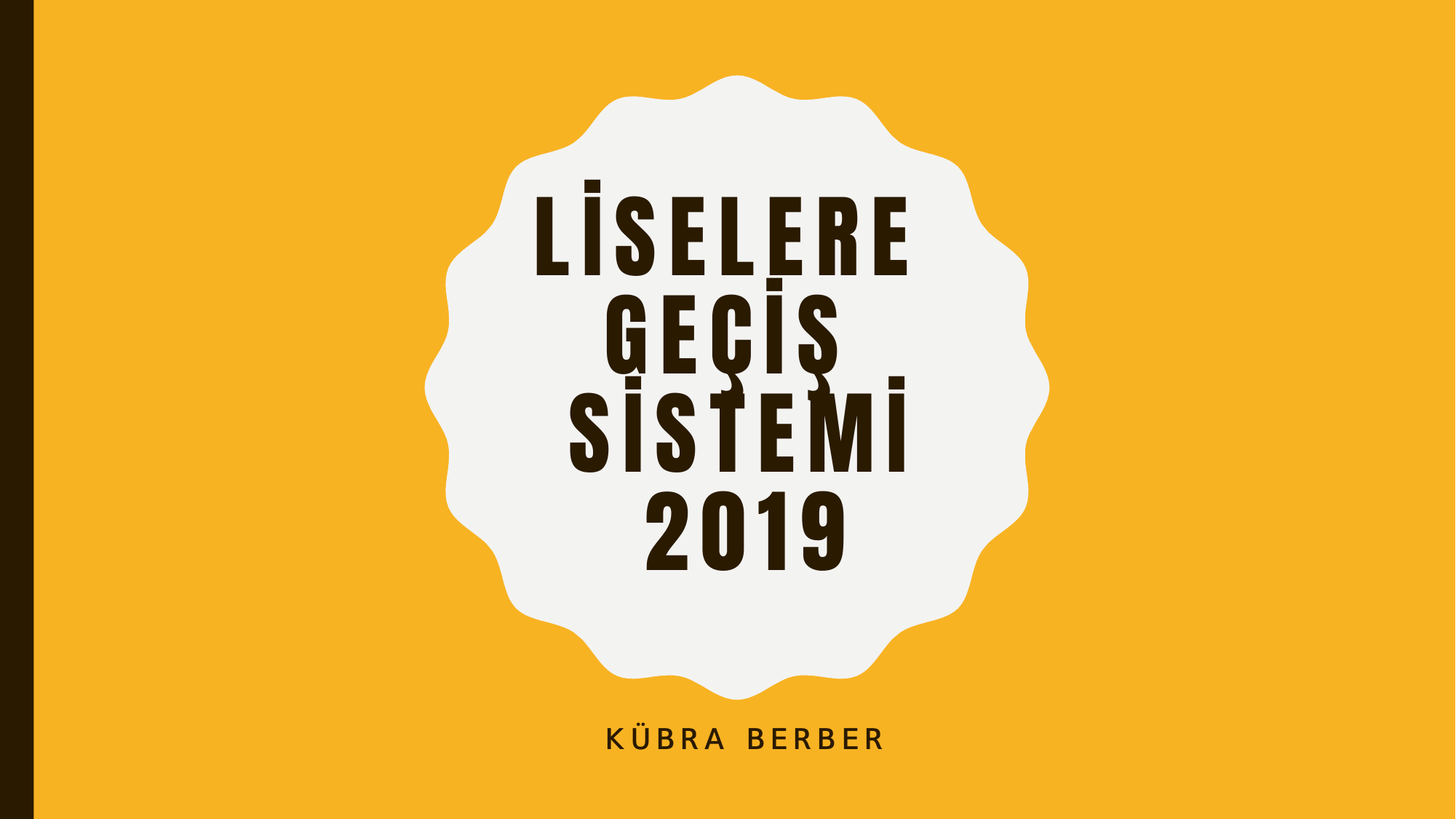

# Liselere geçiş SİStemi 2019
Kübra berber